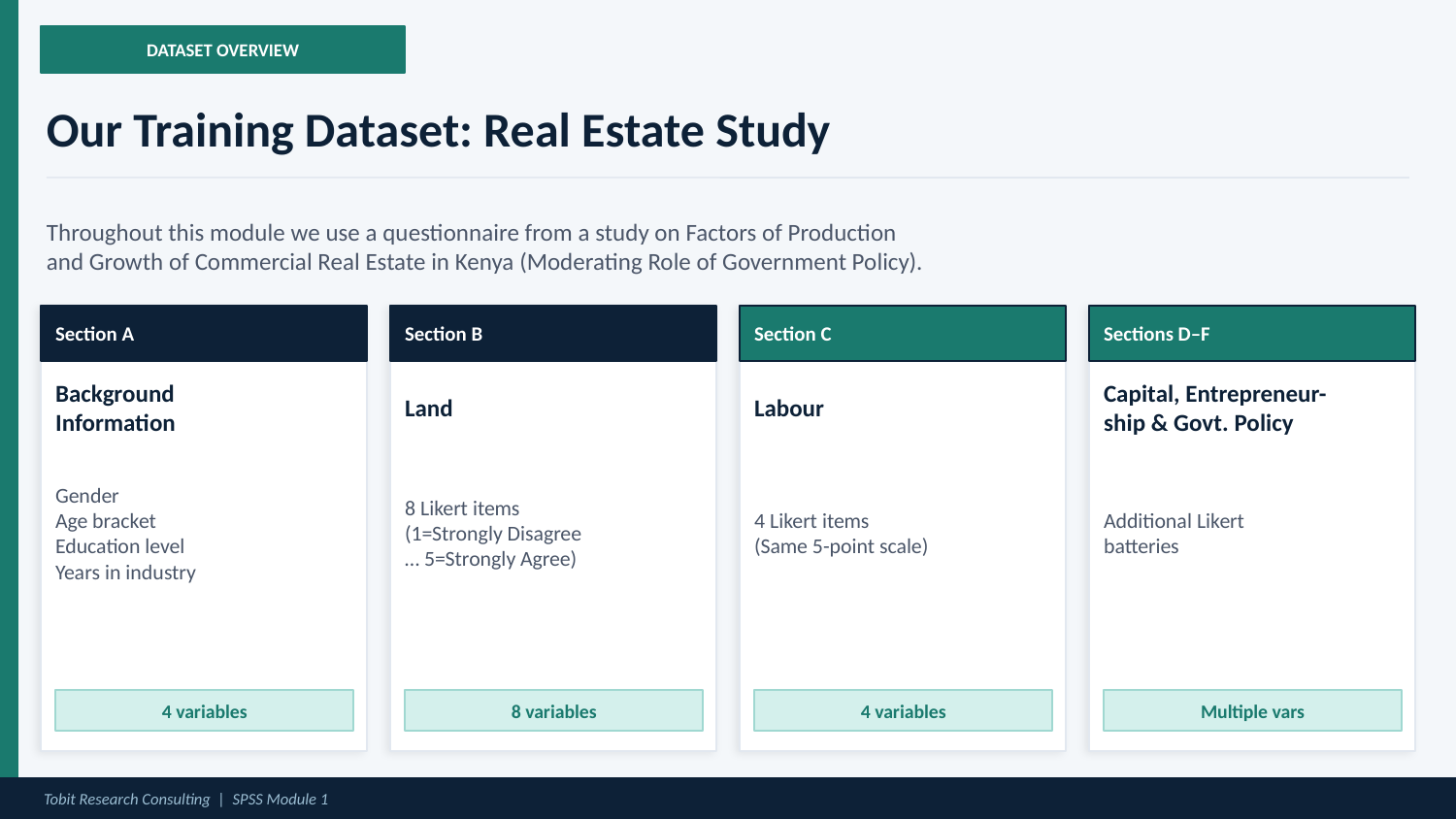

DATASET OVERVIEW
Our Training Dataset: Real Estate Study

Throughout this module we use a questionnaire from a study on Factors of Production
and Growth of Commercial Real Estate in Kenya (Moderating Role of Government Policy).

Section A

Section B

Section C

Sections D–F
Background
Information
Land
Labour
Capital, Entrepreneur-
ship & Govt. Policy
Gender
Age bracket
Education level
Years in industry
8 Likert items
(1=Strongly Disagree
… 5=Strongly Agree)
4 Likert items
(Same 5-point scale)
Additional Likert
batteries

4 variables

8 variables

4 variables

Multiple vars

Tobit Research Consulting  |  SPSS Module 1